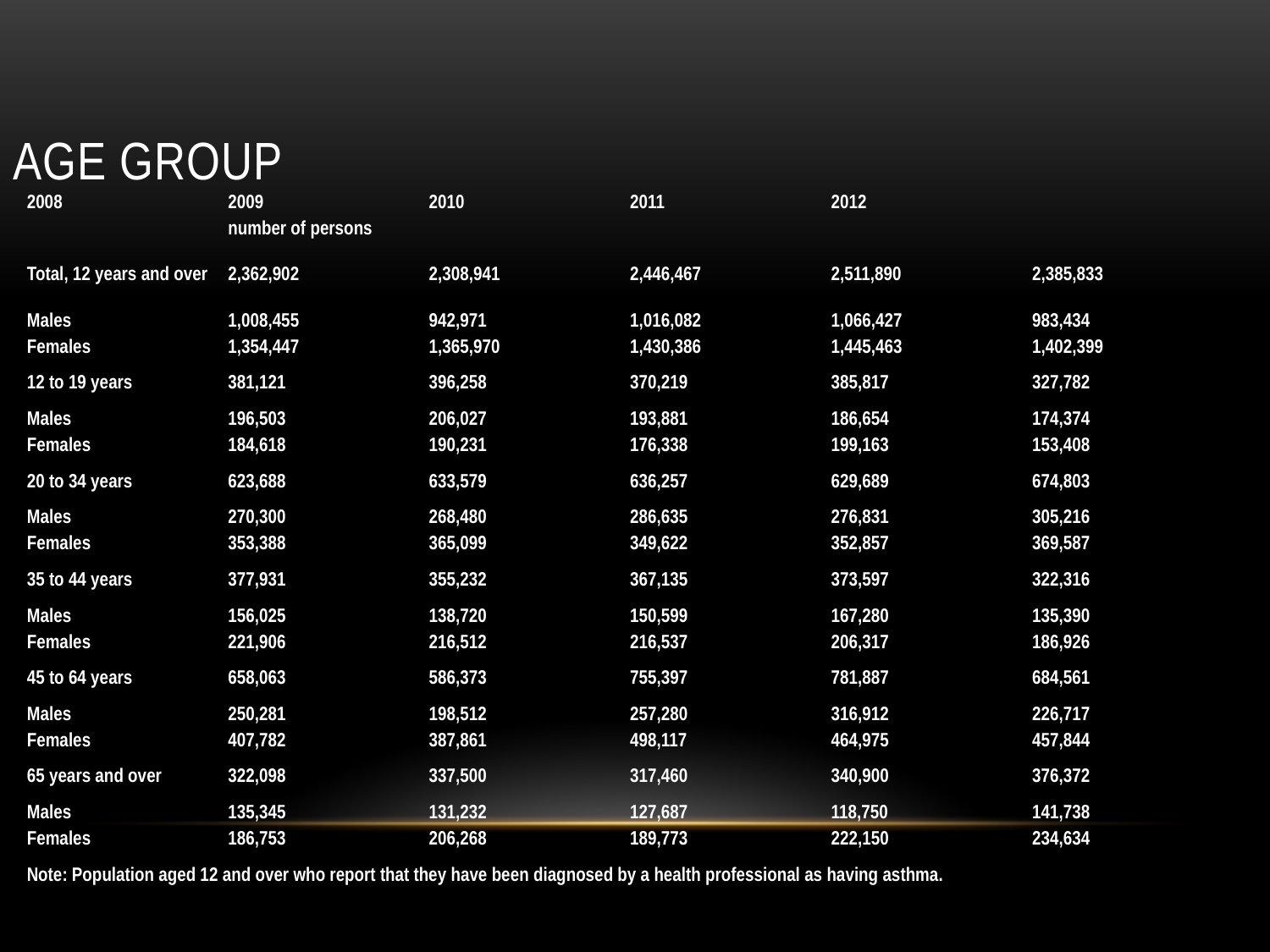

Age group
| 2008 | 2009 | 2010 | 2011 | 2012 |  |
| --- | --- | --- | --- | --- | --- |
|  | number of persons |  |  |  |  |
| Total, 12 years and over | 2,362,902 | 2,308,941 | 2,446,467 | 2,511,890 | 2,385,833 |
| Males | 1,008,455 | 942,971 | 1,016,082 | 1,066,427 | 983,434 |
| Females | 1,354,447 | 1,365,970 | 1,430,386 | 1,445,463 | 1,402,399 |
| 12 to 19 years | 381,121 | 396,258 | 370,219 | 385,817 | 327,782 |
| Males | 196,503 | 206,027 | 193,881 | 186,654 | 174,374 |
| Females | 184,618 | 190,231 | 176,338 | 199,163 | 153,408 |
| 20 to 34 years | 623,688 | 633,579 | 636,257 | 629,689 | 674,803 |
| Males | 270,300 | 268,480 | 286,635 | 276,831 | 305,216 |
| Females | 353,388 | 365,099 | 349,622 | 352,857 | 369,587 |
| 35 to 44 years | 377,931 | 355,232 | 367,135 | 373,597 | 322,316 |
| Males | 156,025 | 138,720 | 150,599 | 167,280 | 135,390 |
| Females | 221,906 | 216,512 | 216,537 | 206,317 | 186,926 |
| 45 to 64 years | 658,063 | 586,373 | 755,397 | 781,887 | 684,561 |
| Males | 250,281 | 198,512 | 257,280 | 316,912 | 226,717 |
| Females | 407,782 | 387,861 | 498,117 | 464,975 | 457,844 |
| 65 years and over | 322,098 | 337,500 | 317,460 | 340,900 | 376,372 |
| Males | 135,345 | 131,232 | 127,687 | 118,750 | 141,738 |
| Females | 186,753 | 206,268 | 189,773 | 222,150 | 234,634 |
| Note: Population aged 12 and over who report that they have been diagnosed by a health professional as having asthma. |  |  |  |  |  |